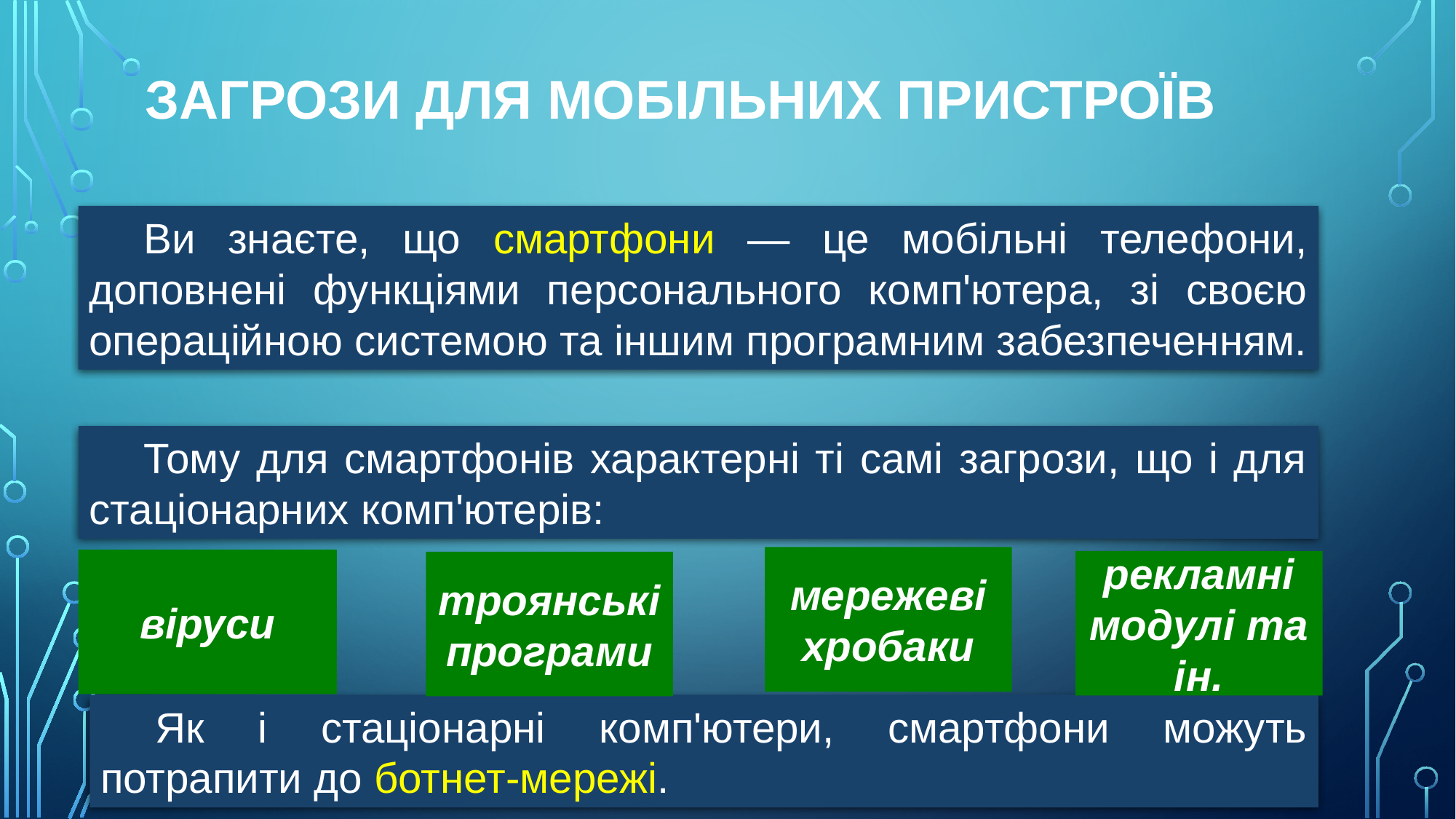

# Загрози для мобільних пристроїв
Ви знаєте, що смартфони — це мобільні телефони, доповнені функціями персонального комп'ютера, зі своєю операційною системою та іншим програмним забезпеченням.
Тому для смартфонів характерні ті самі загрози, що і для стаціонарних комп'ютерів:
мережеві хробаки
віруси
рекламні модулі та ін.
троянські програми
Як і стаціонарні комп'ютери, смартфони можуть потрапити до ботнет-мережі.